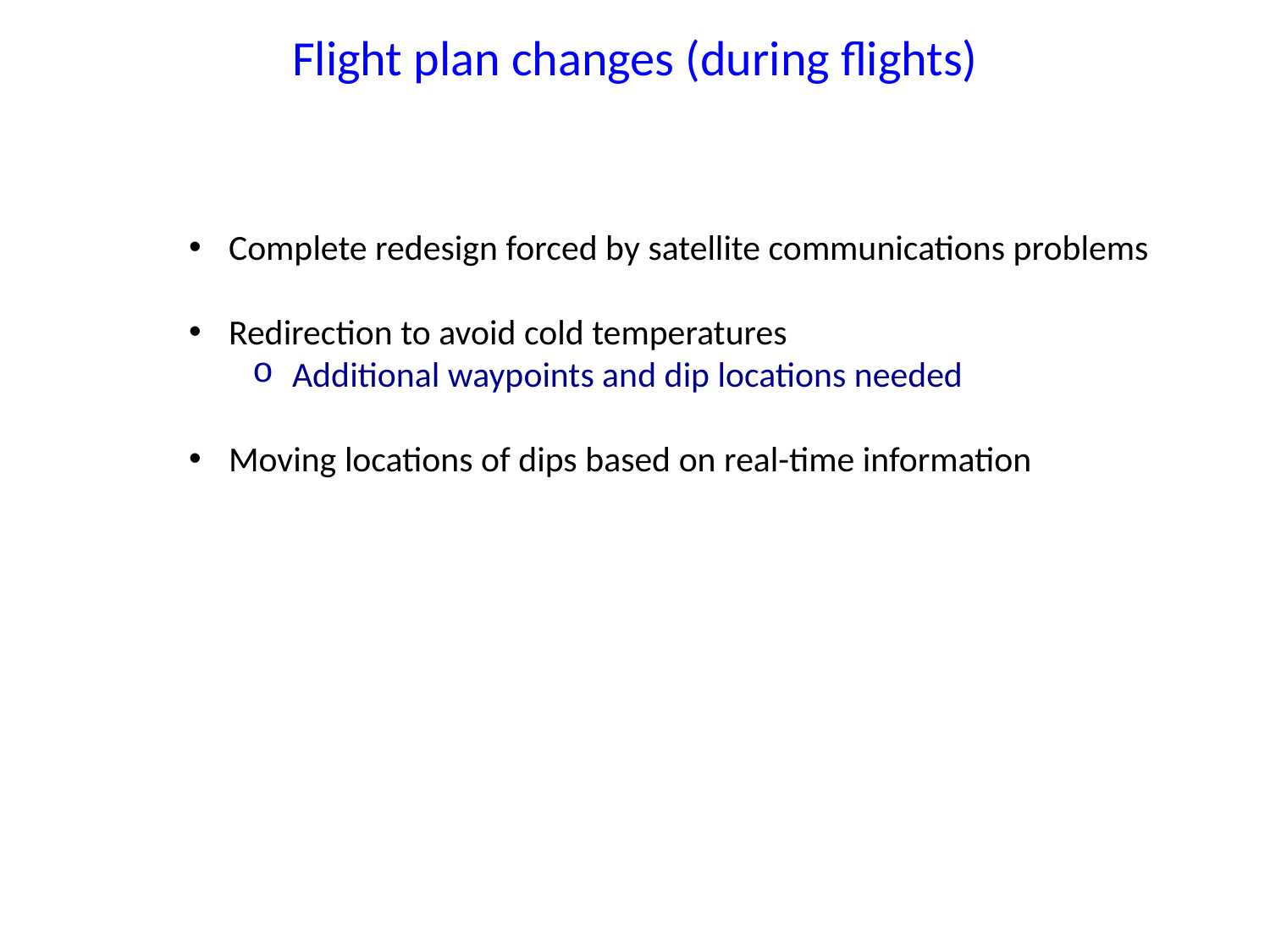

# Flight plan changes (during flights)
Complete redesign forced by satellite communications problems

Redirection to avoid cold temperatures
Additional waypoints and dip locations needed

Moving locations of dips based on real-time information